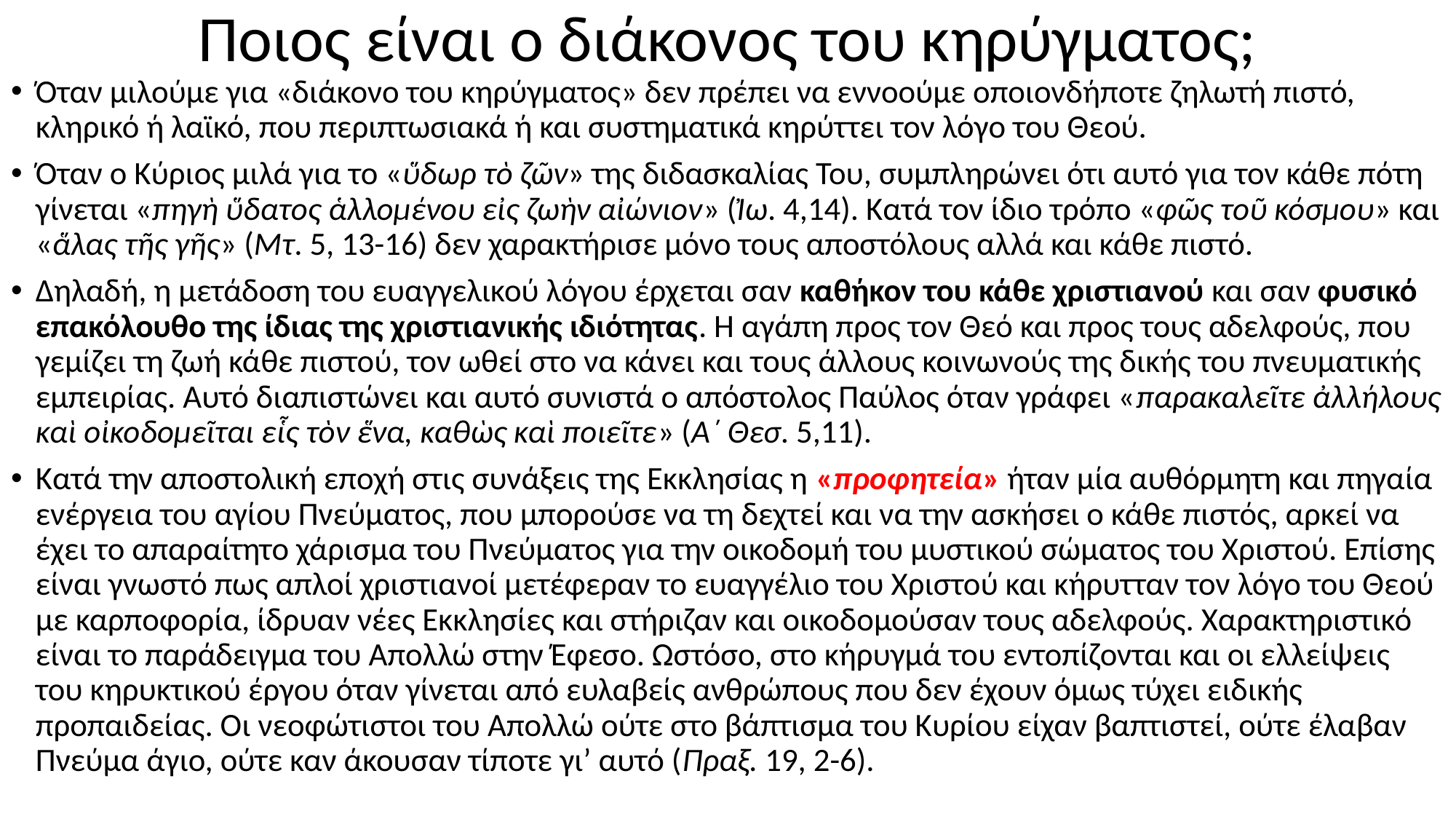

# Ποιος είναι ο διάκονος του κηρύγματος;
Όταν μιλούμε για «διάκονο του κηρύγματος» δεν πρέπει να εννοούμε οποιονδήποτε ζηλωτή πιστό, κληρικό ή λαϊκό, που περιπτωσιακά ή και συστηματικά κηρύττει τον λόγο του Θεού.
Όταν ο Κύριος μιλά για το «ὕδωρ τὸ ζῶν» της διδασκαλίας Του, συμπληρώνει ότι αυτό για τον κάθε πότη γίνεται «πηγὴ ὕδατος ἁλλομένου εἰς ζωὴν αἰώνιον» (Ἰω. 4,14). Κατά τον ίδιο τρόπο «φῶς τοῦ κόσμου» και «ἅλας τῆς γῆς» (Μτ. 5, 13-16) δεν χαρακτήρισε μόνο τους αποστόλους αλλά και κάθε πιστό.
Δηλαδή, η μετάδοση του ευαγγελικού λόγου έρχεται σαν καθήκον του κάθε χριστιανού και σαν φυσικό επακόλουθο της ίδιας της χριστιανικής ιδιότητας. Η αγάπη προς τον Θεό και προς τους αδελφούς, που γεμίζει τη ζωή κάθε πιστού, τον ωθεί στο να κάνει και τους άλλους κοινωνούς της δικής του πνευματικής εμπειρίας. Αυτό διαπιστώνει και αυτό συνιστά ο απόστολος Παύλος όταν γράφει «παρακαλεῖτε ἀλλήλους καὶ οἰκοδομεῖται εἷς τὸν ἕνα, καθὼς καὶ ποιεῖτε» (Α΄ Θεσ. 5,11).
Κατά την αποστολική εποχή στις συνάξεις της Εκκλησίας η «προφητεία» ήταν μία αυθόρμητη και πηγαία ενέργεια του αγίου Πνεύματος, που μπορούσε να τη δεχτεί και να την ασκήσει ο κάθε πιστός, αρκεί να έχει το απαραίτητο χάρισμα του Πνεύματος για την οικοδομή του μυστικού σώματος του Χριστού. Επίσης είναι γνωστό πως απλοί χριστιανοί μετέφεραν το ευαγγέλιο του Χριστού και κήρυτταν τον λόγο του Θεού με καρποφορία, ίδρυαν νέες Εκκλησίες και στήριζαν και οικοδομούσαν τους αδελφούς. Χαρακτηριστικό είναι το παράδειγμα του Απολλώ στην Έφεσο. Ωστόσο, στο κήρυγμά του εντοπίζονται και οι ελλείψεις του κηρυκτικού έργου όταν γίνεται από ευλαβείς ανθρώπους που δεν έχουν όμως τύχει ειδικής προπαιδείας. Οι νεοφώτιστοι του Απολλώ ούτε στο βάπτισμα του Κυρίου είχαν βαπτιστεί, ούτε έλαβαν Πνεύμα άγιο, ούτε καν άκουσαν τίποτε γι’ αυτό (Πραξ. 19, 2-6).